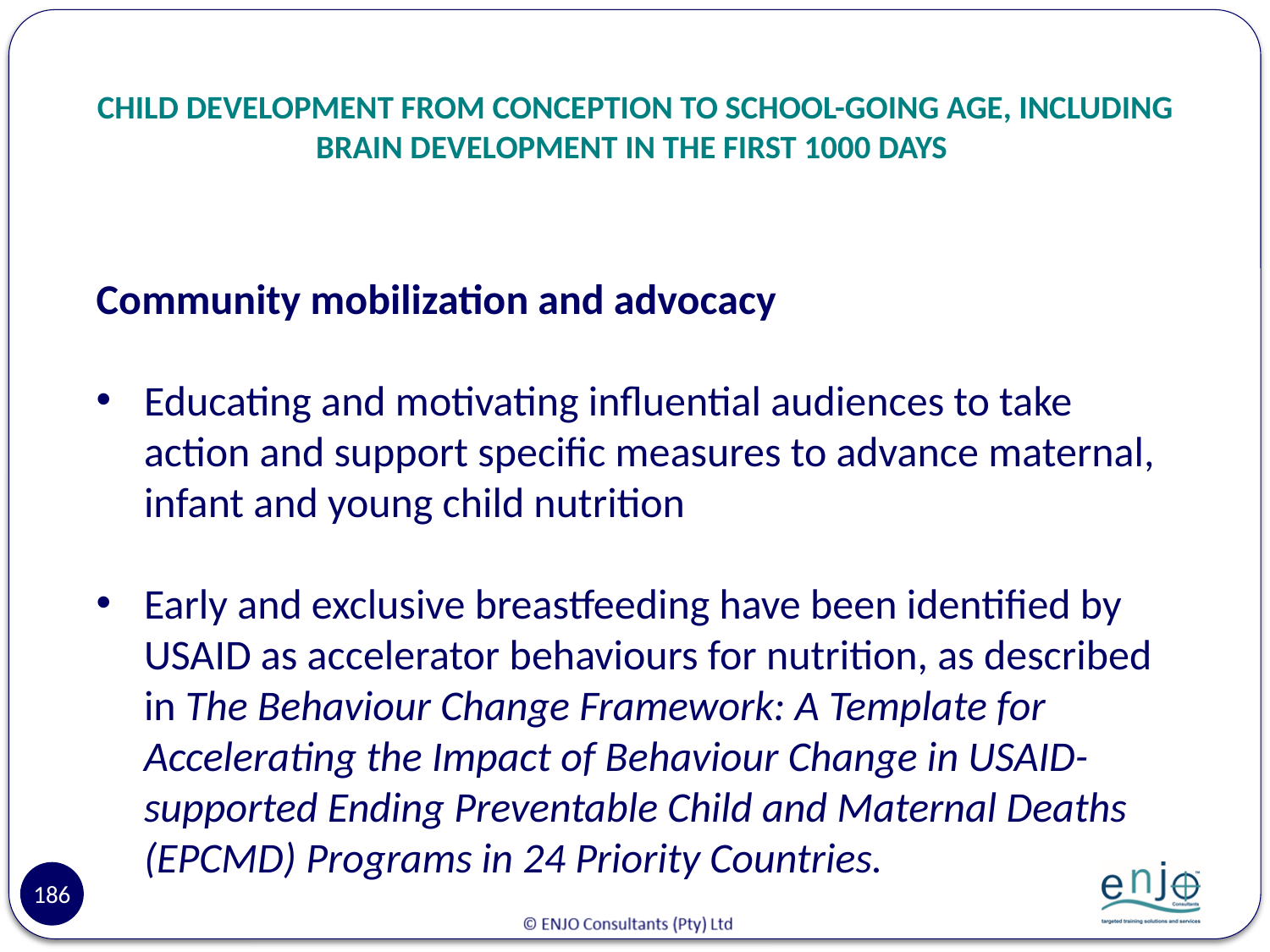

# CHILD DEVELOPMENT FROM CONCEPTION TO SCHOOL-GOING AGE, INCLUDING BRAIN DEVELOPMENT IN THE FIRST 1000 DAYS

Community mobilization and advocacy

Educating and motivating influential audiences to take action and support specific measures to advance maternal, infant and young child nutrition

Early and exclusive breastfeeding have been identified by USAID as accelerator behaviours for nutrition, as described in The Behaviour Change Framework: A Template for Accelerating the Impact of Behaviour Change in USAID-supported Ending Preventable Child and Maternal Deaths (EPCMD) Programs in 24 Priority Countries.
186